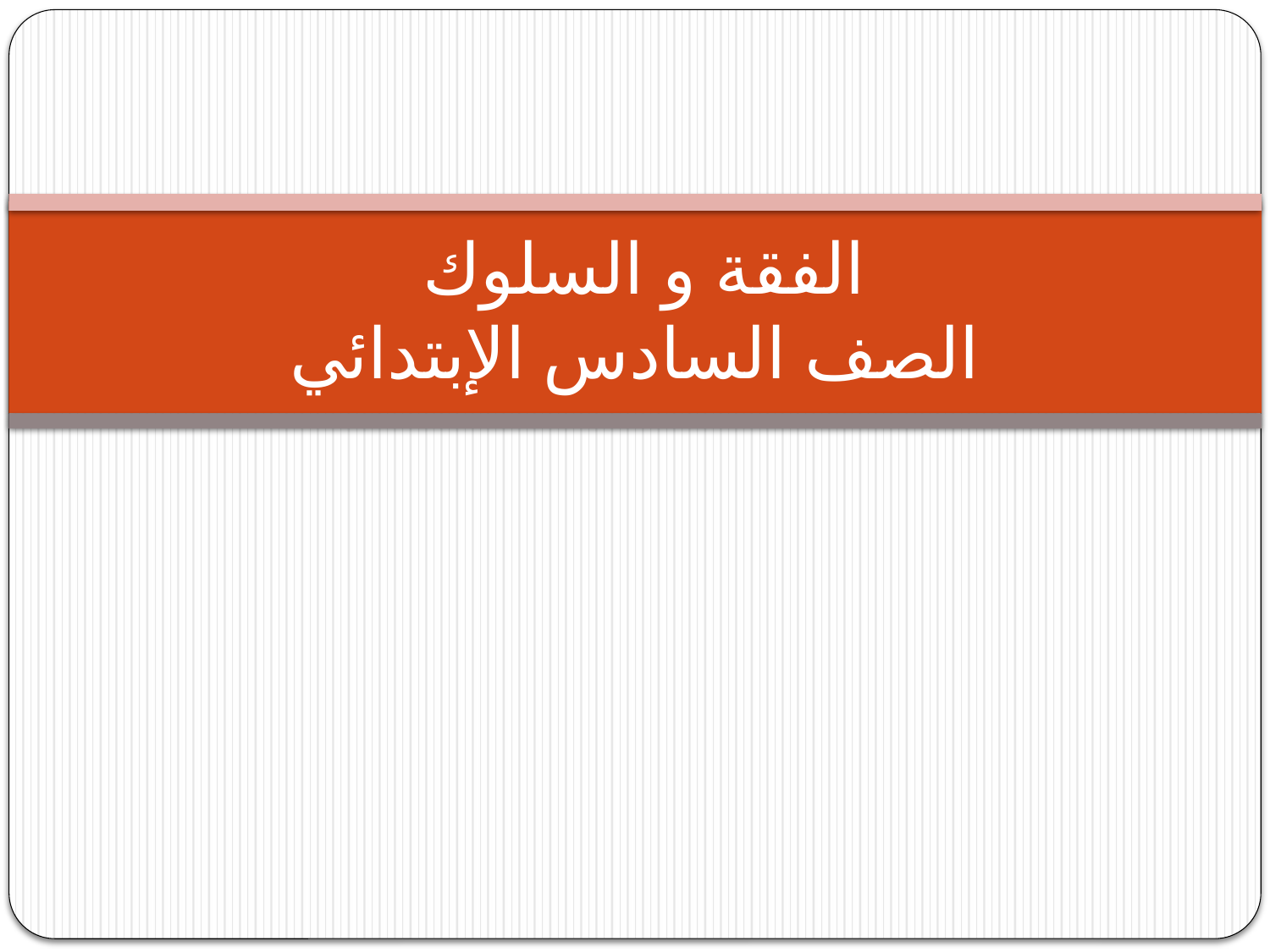

# الفقة و السلوك الصف السادس الإبتدائي